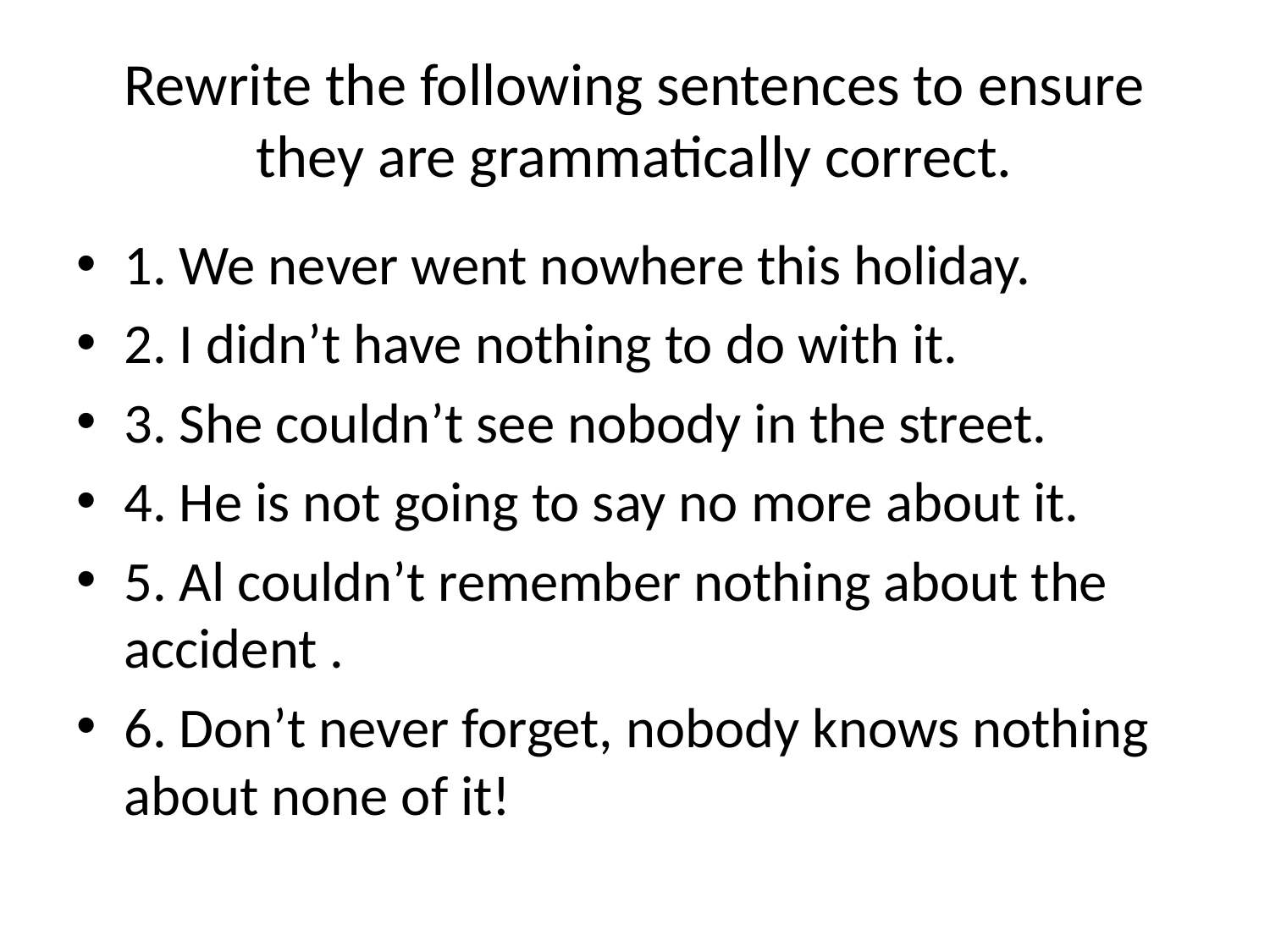

# Rewrite the following sentences to ensure they are grammatically correct.
1. We never went nowhere this holiday.
2. I didn’t have nothing to do with it.
3. She couldn’t see nobody in the street.
4. He is not going to say no more about it.
5. Al couldn’t remember nothing about the accident .
6. Don’t never forget, nobody knows nothing about none of it!